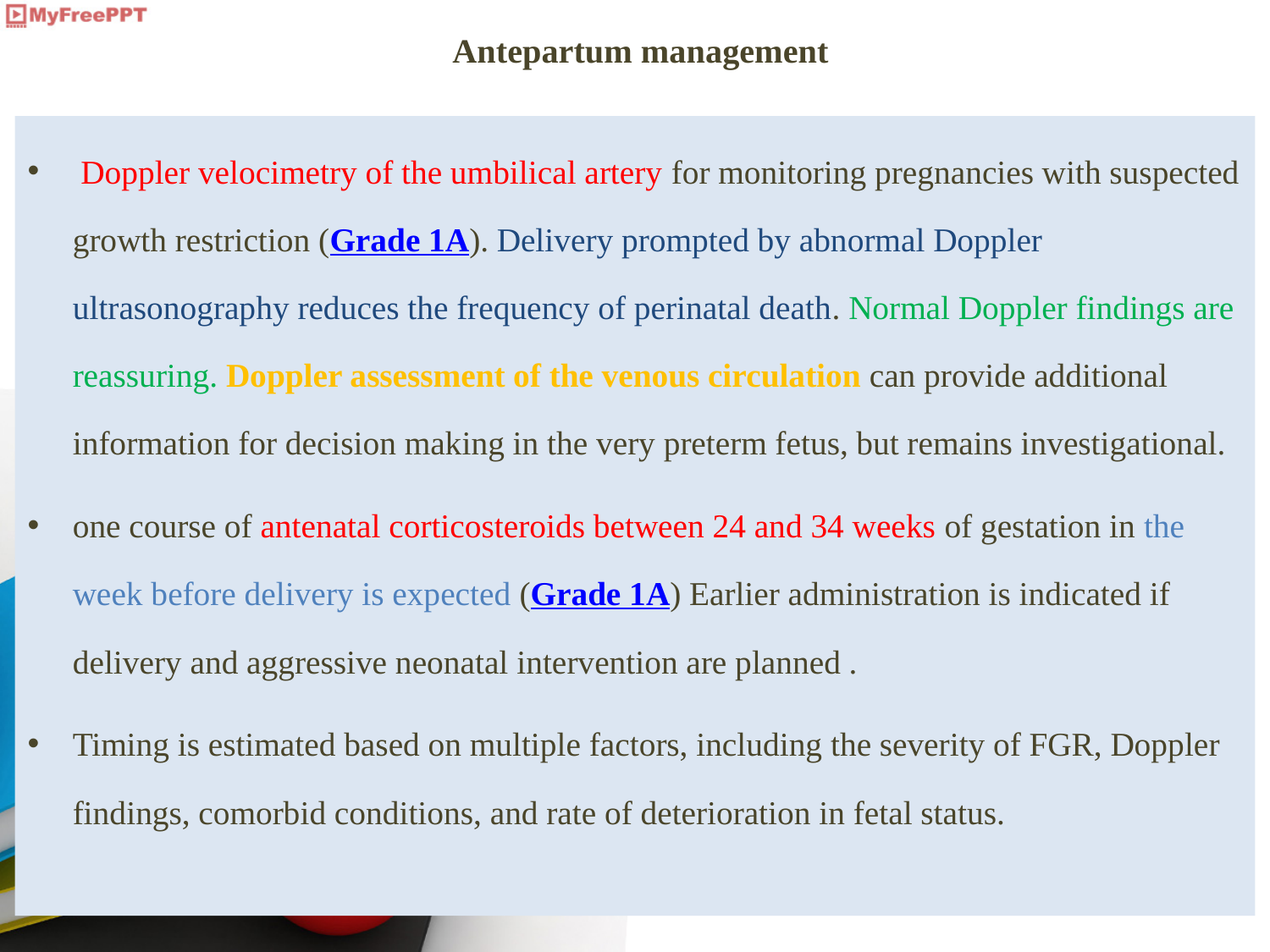

# Antepartum management
 Doppler velocimetry of the umbilical artery for monitoring pregnancies with suspected growth restriction (Grade 1A). Delivery prompted by abnormal Doppler ultrasonography reduces the frequency of perinatal death. Normal Doppler findings are reassuring. Doppler assessment of the venous circulation can provide additional information for decision making in the very preterm fetus, but remains investigational.
one course of antenatal corticosteroids between 24 and 34 weeks of gestation in the week before delivery is expected (Grade 1A) Earlier administration is indicated if delivery and aggressive neonatal intervention are planned .
Timing is estimated based on multiple factors, including the severity of FGR, Doppler findings, comorbid conditions, and rate of deterioration in fetal status.